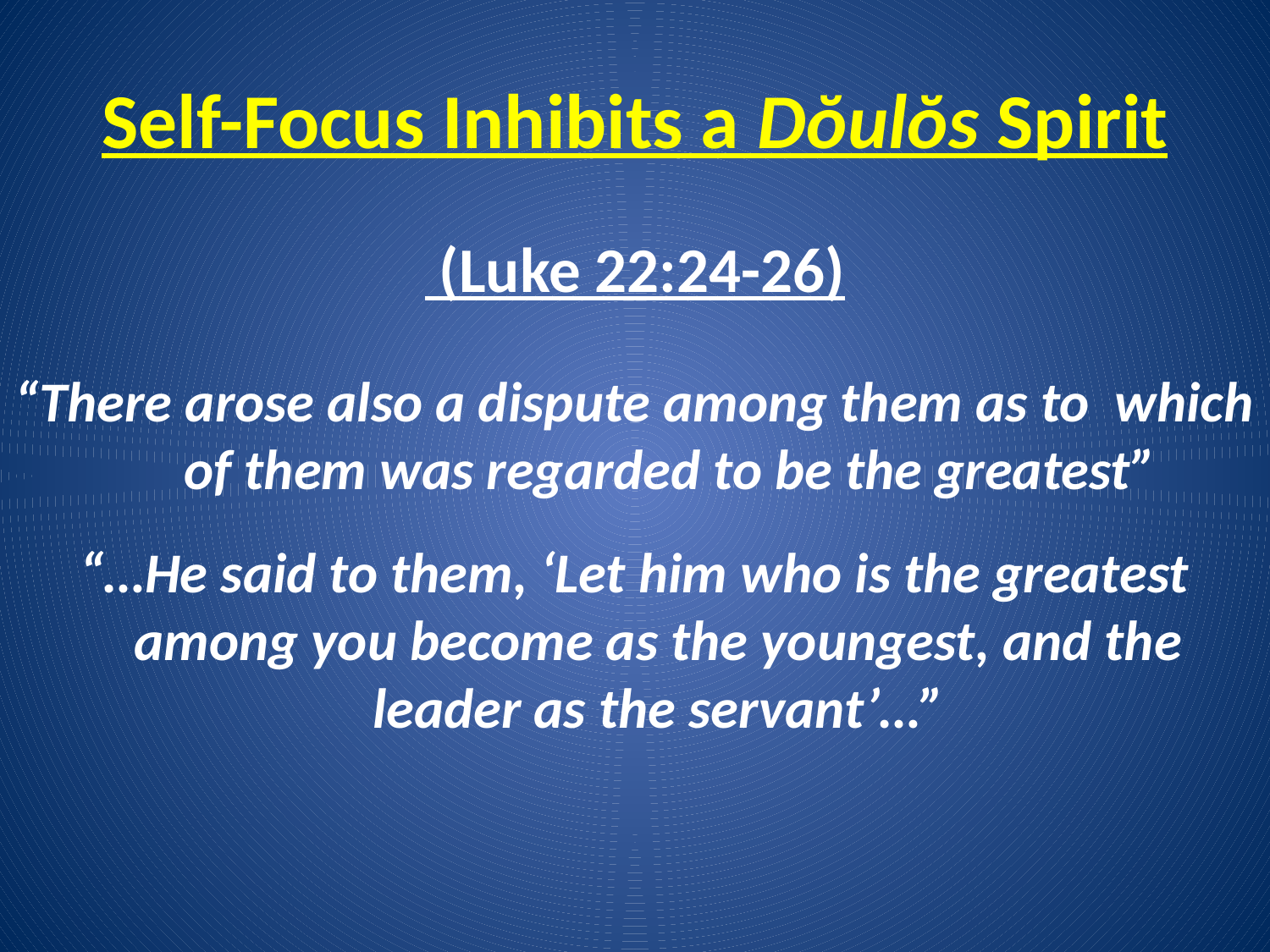

# Self-Focus Inhibits a Dŏulŏs Spirit
 (Luke 22:24-26)

“There arose also a dispute among them as to  which of them was regarded to be the greatest”

“…He said to them, ‘Let him who is the greatest among you become as the youngest, and the leader as the servant’…”